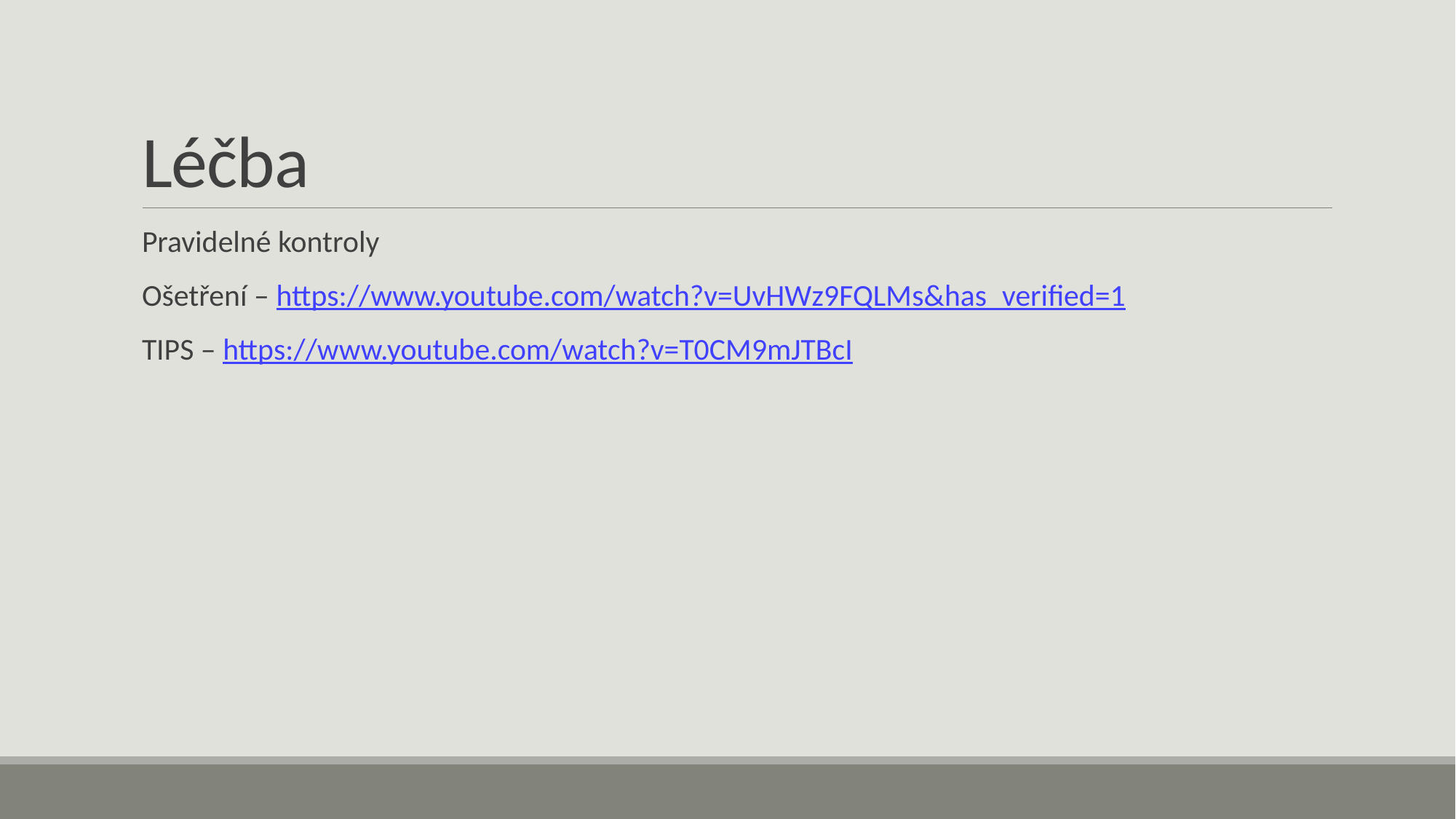

# Léčba
Pravidelné kontroly
Ošetření – https://www.youtube.com/watch?v=UvHWz9FQLMs&has_verified=1
TIPS – https://www.youtube.com/watch?v=T0CM9mJTBcI